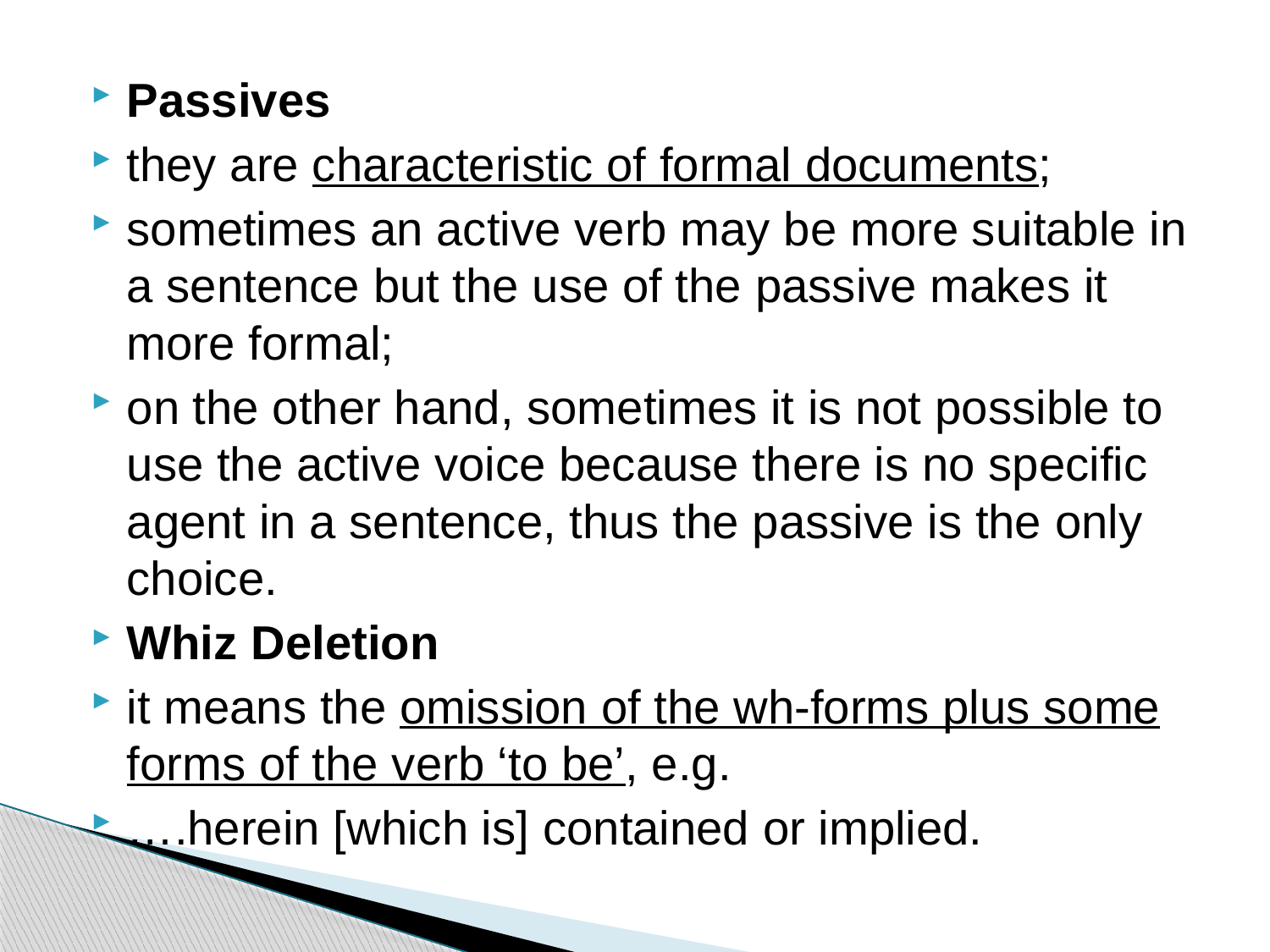

Passives
they are characteristic of formal documents;
sometimes an active verb may be more suitable in a sentence but the use of the passive makes it more formal;
on the other hand, sometimes it is not possible to use the active voice because there is no specific agent in a sentence, thus the passive is the only choice.
Whiz Deletion
it means the omission of the wh-forms plus some forms of the verb ‘to be’, e.g.
….herein [which is] contained or implied.